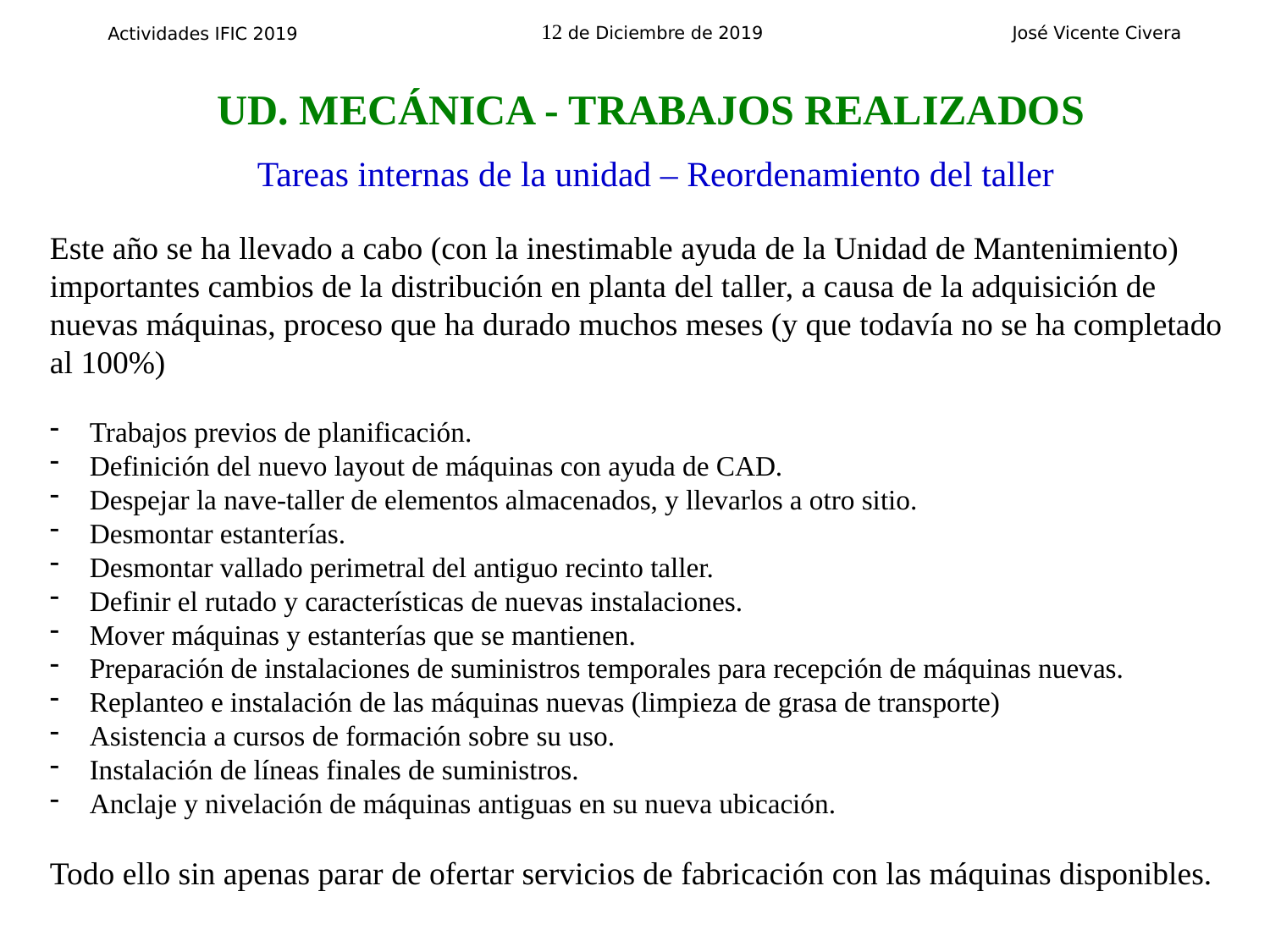

UD. MECÁNICA - TRABAJOS REALIZADOS

Tareas internas de la unidad – Reordenamiento del taller
Este año se ha llevado a cabo (con la inestimable ayuda de la Unidad de Mantenimiento) importantes cambios de la distribución en planta del taller, a causa de la adquisición de nuevas máquinas, proceso que ha durado muchos meses (y que todavía no se ha completado al 100%)

Trabajos previos de planificación.
Definición del nuevo layout de máquinas con ayuda de CAD.
Despejar la nave-taller de elementos almacenados, y llevarlos a otro sitio.
Desmontar estanterías.
Desmontar vallado perimetral del antiguo recinto taller.
Definir el rutado y características de nuevas instalaciones.
Mover máquinas y estanterías que se mantienen.
Preparación de instalaciones de suministros temporales para recepción de máquinas nuevas.
Replanteo e instalación de las máquinas nuevas (limpieza de grasa de transporte)
Asistencia a cursos de formación sobre su uso.
Instalación de líneas finales de suministros.
Anclaje y nivelación de máquinas antiguas en su nueva ubicación.

Todo ello sin apenas parar de ofertar servicios de fabricación con las máquinas disponibles.

|  |
| --- |